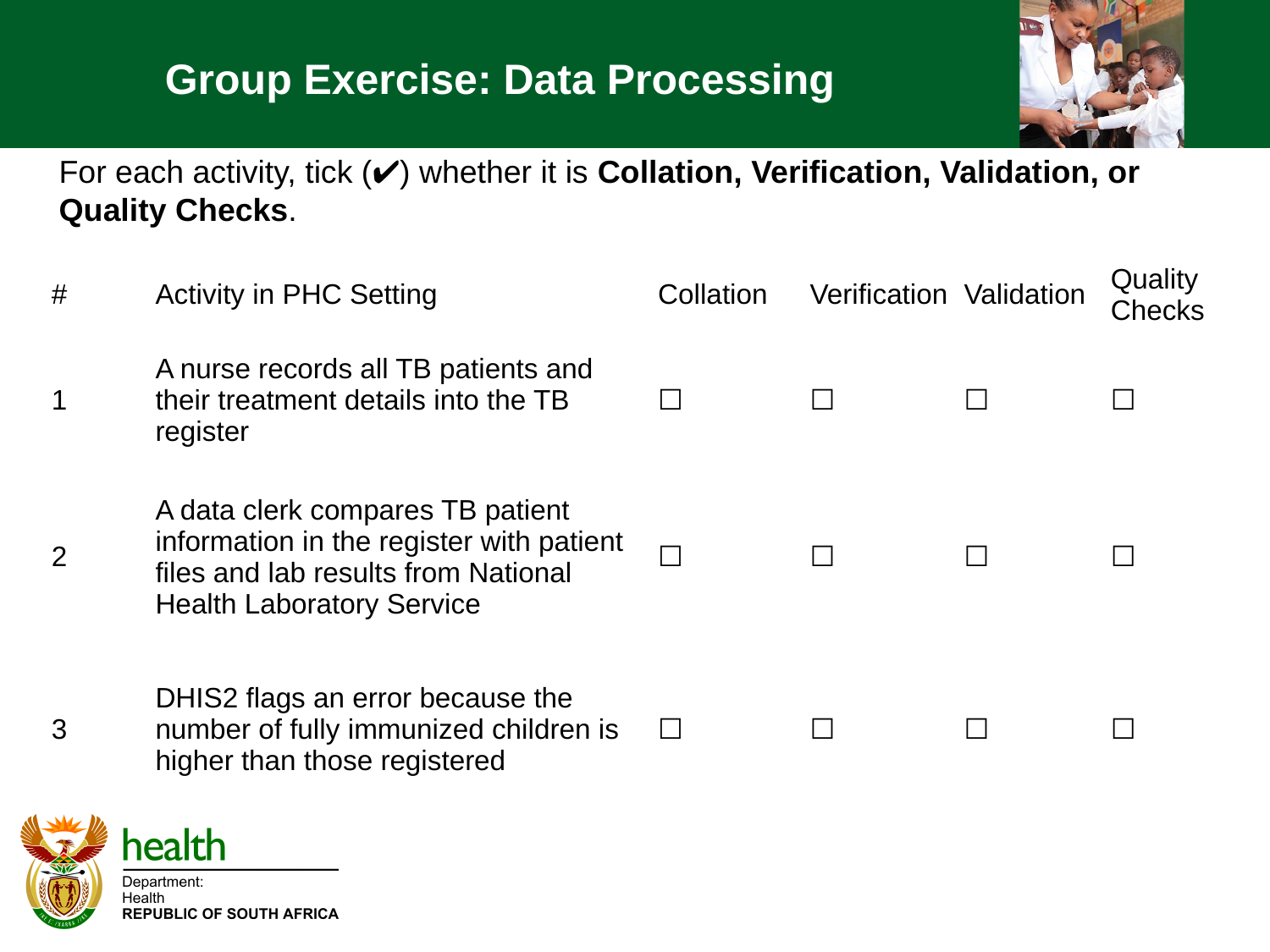

Group Exercise: Data Processing
For each activity, tick (✔) whether it is Collation, Verification, Validation, or
Quality Checks.
| # | Activity in PHC Setting | Collation | Verification | Validation | Quality Checks |
| --- | --- | --- | --- | --- | --- |
| 1 | A nurse records all TB patients and their treatment details into the TB register | ☐ | ☐ | ☐ | ☐ |
| 2 | A data clerk compares TB patient information in the register with patient files and lab results from National Health Laboratory Service | ☐ | ☐ | ☐ | ☐ |
| 3 | DHIS2 flags an error because the number of fully immunized children is higher than those registered | ☐ | ☐ | ☐ | ☐ |

Exercise Table